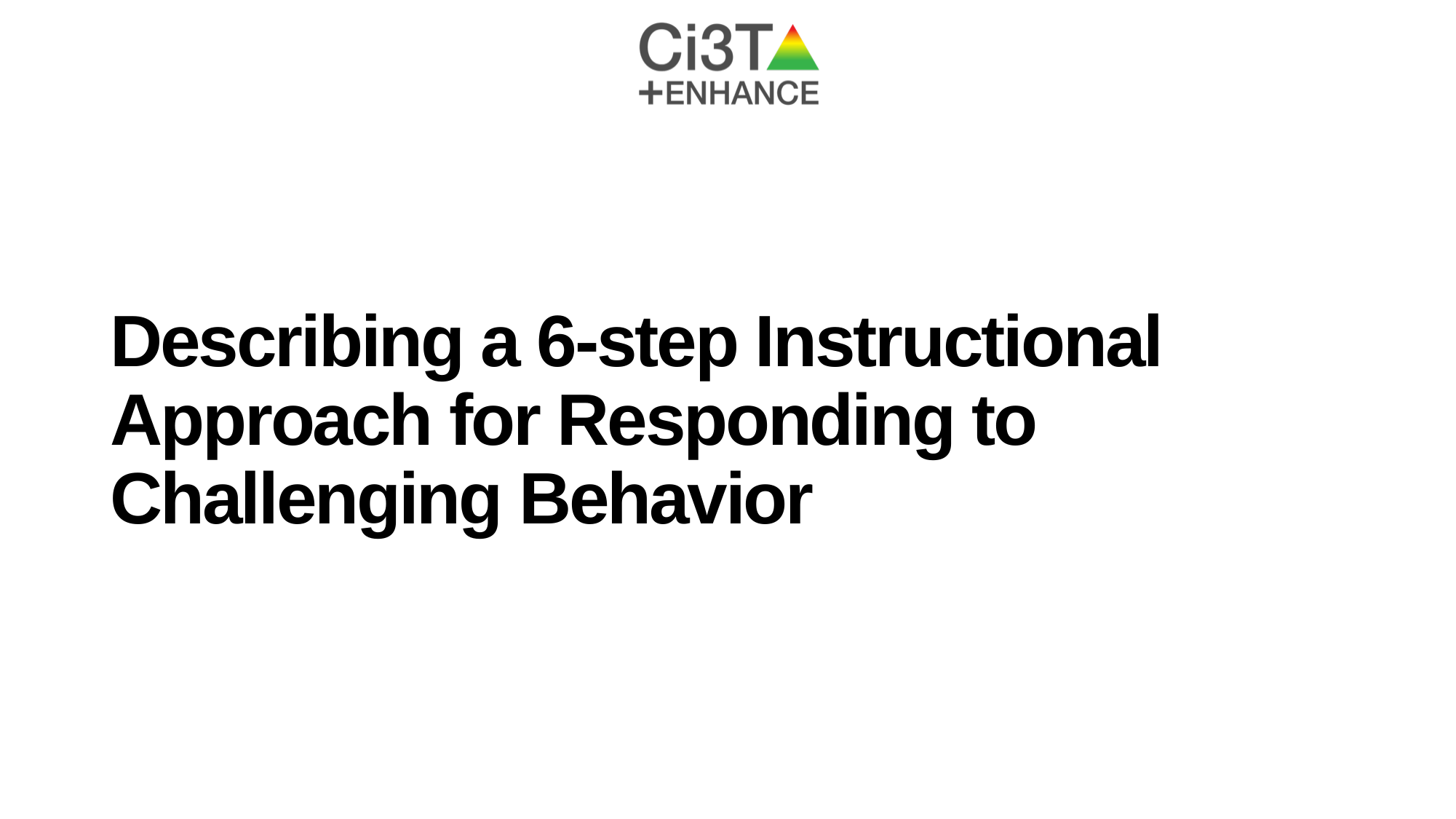

# Describing a 6-step Instructional Approach for Responding to Challenging Behavior